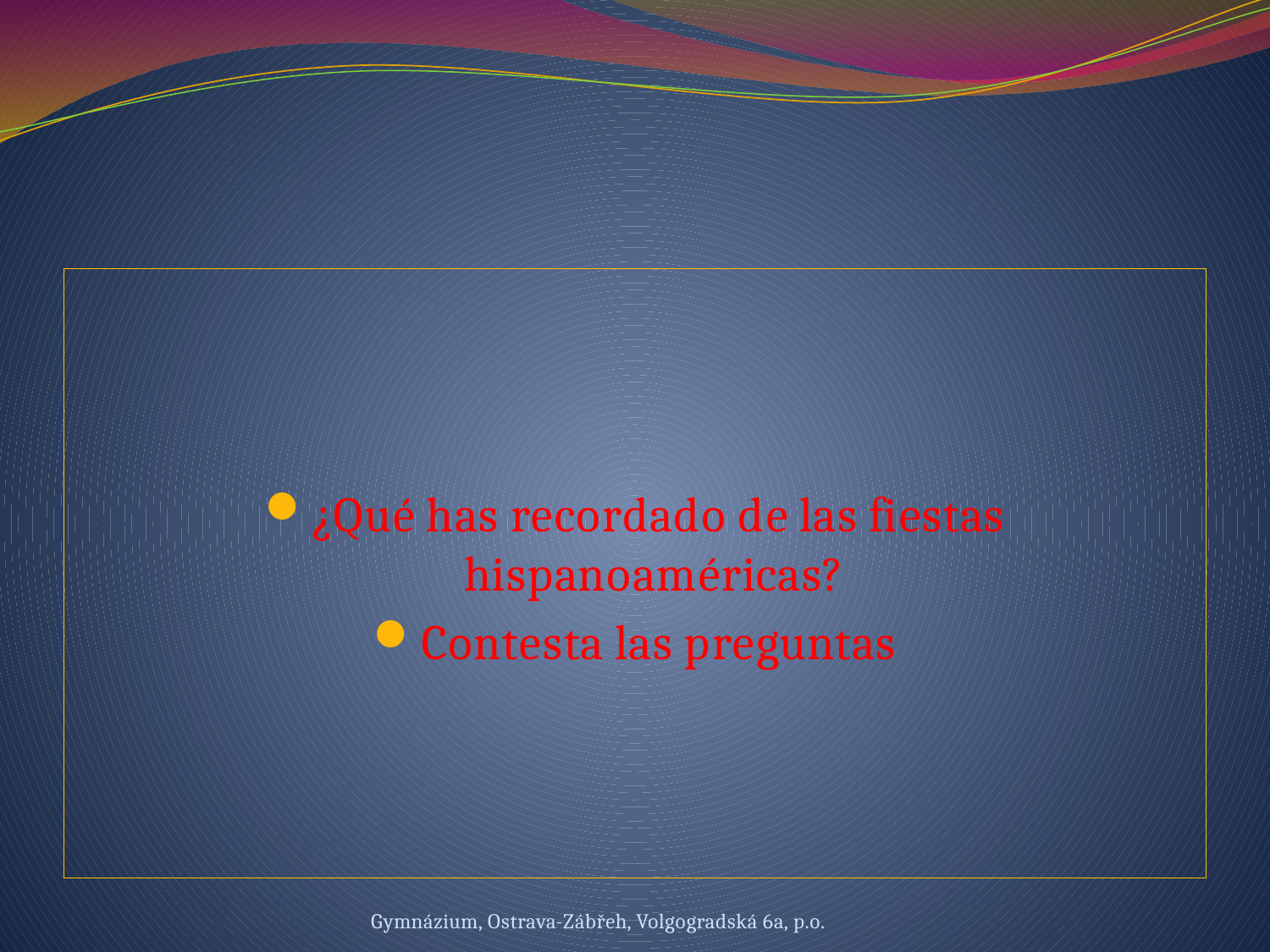

#

¿Qué has recordado de las fiestas hispanoaméricas?
Contesta las preguntas

Gymnázium, Ostrava-Zábřeh, Volgogradská 6a, p.o.